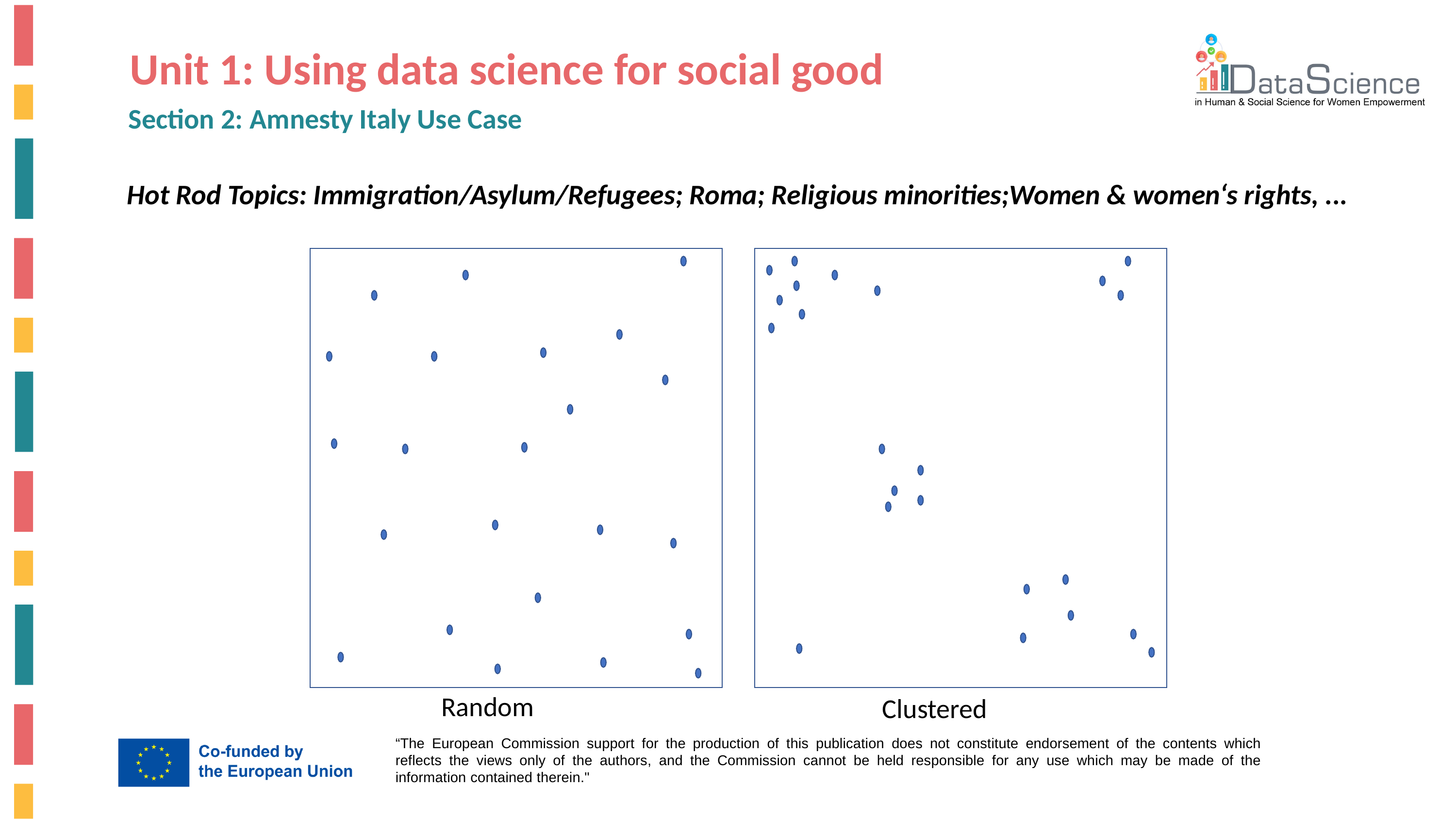

Unit 1: Using data science for social good
Section 2: Amnesty Italy Use Case
Hot Rod Topics: Immigration/Asylum/Refugees; Roma; Religious minorities;Women & women‘s rights, ...

Random
Clustered